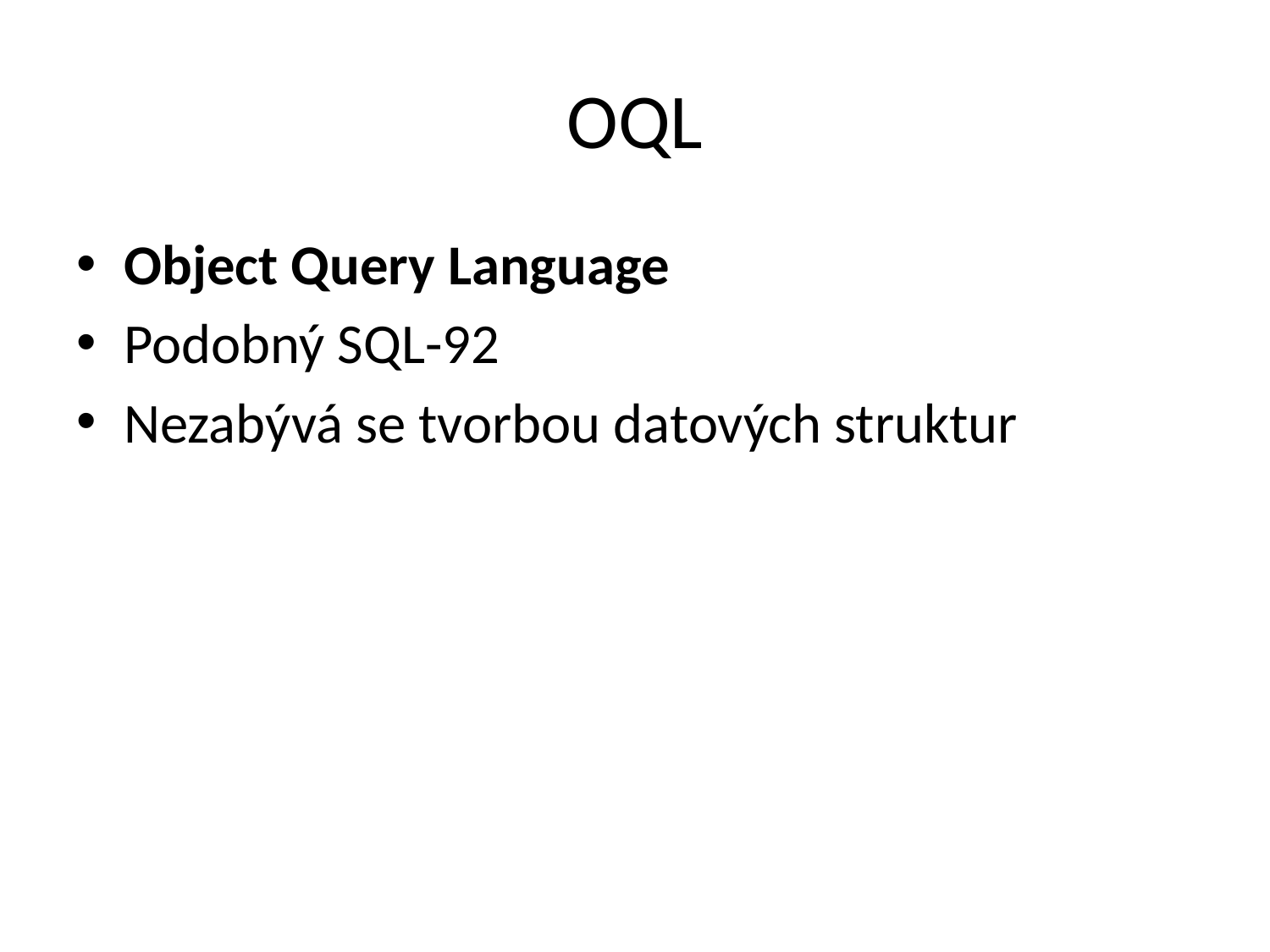

# OQL
Object Query Language
Podobný SQL-92
Nezabývá se tvorbou datových struktur